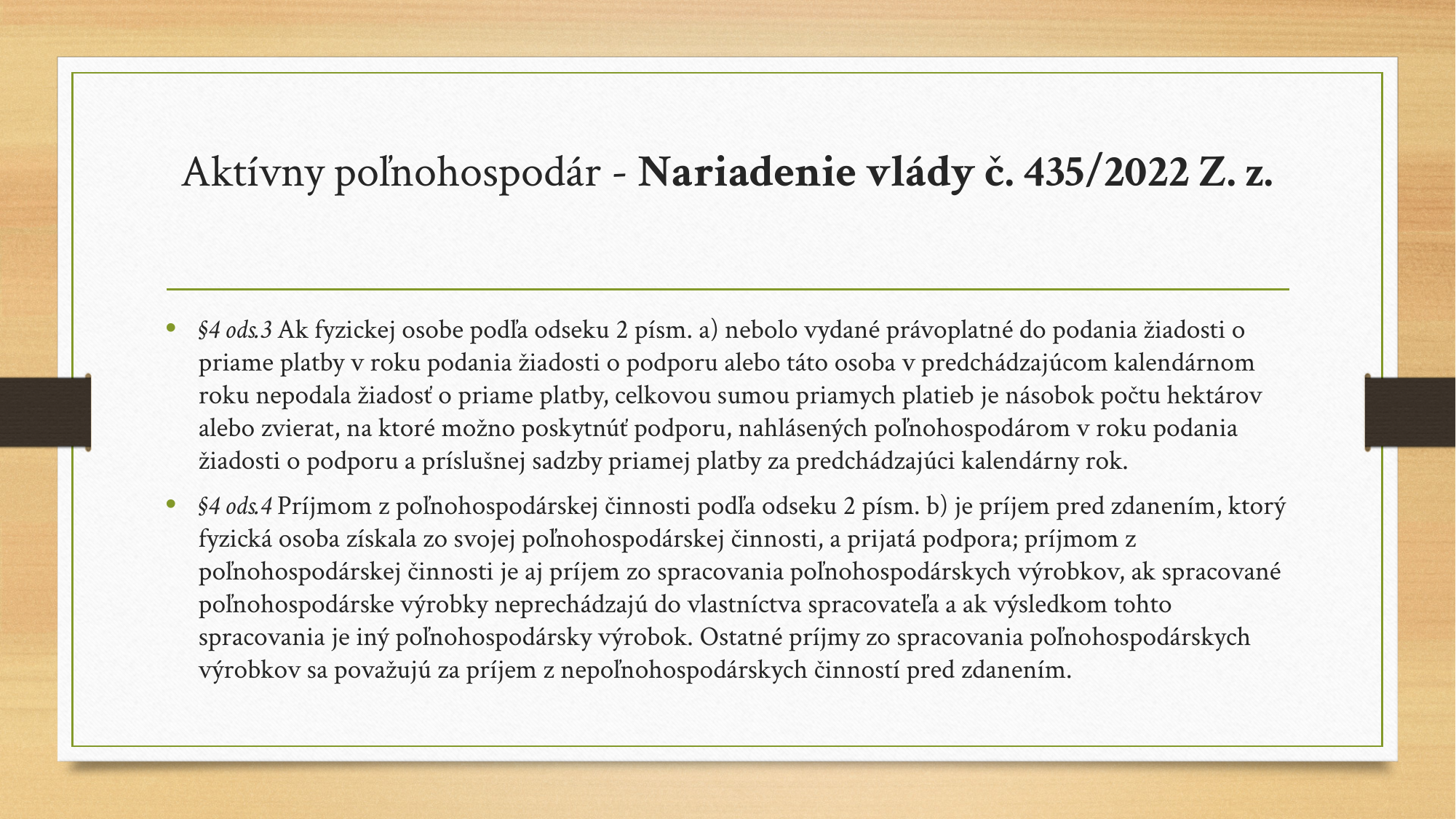

# Aktívny poľnohospodár - Nariadenie vlády č. 435/2022 Z. z.
§4 ods.3 Ak fyzickej osobe podľa odseku 2 písm. a) nebolo vydané právoplatné do podania žiadosti o priame platby v roku podania žiadosti o podporu alebo táto osoba v predchádzajúcom kalendárnom roku nepodala žiadosť o priame platby, celkovou sumou priamych platieb je násobok počtu hektárov alebo zvierat, na ktoré možno poskytnúť podporu, nahlásených poľnohospodárom v roku podania žiadosti o podporu a príslušnej sadzby priamej platby za predchádzajúci kalendárny rok.
§4 ods.4 Príjmom z poľnohospodárskej činnosti podľa odseku 2 písm. b) je príjem pred zdanením, ktorý fyzická osoba získala zo svojej poľnohospodárskej činnosti, a prijatá podpora; príjmom z poľnohospodárskej činnosti je aj príjem zo spracovania poľnohospodárskych výrobkov, ak spracované poľnohospodárske výrobky neprechádzajú do vlastníctva spracovateľa a ak výsledkom tohto spracovania je iný poľnohospodársky výrobok. Ostatné príjmy zo spracovania poľnohospodárskych výrobkov sa považujú za príjem z nepoľnohospodárskych činností pred zdanením.